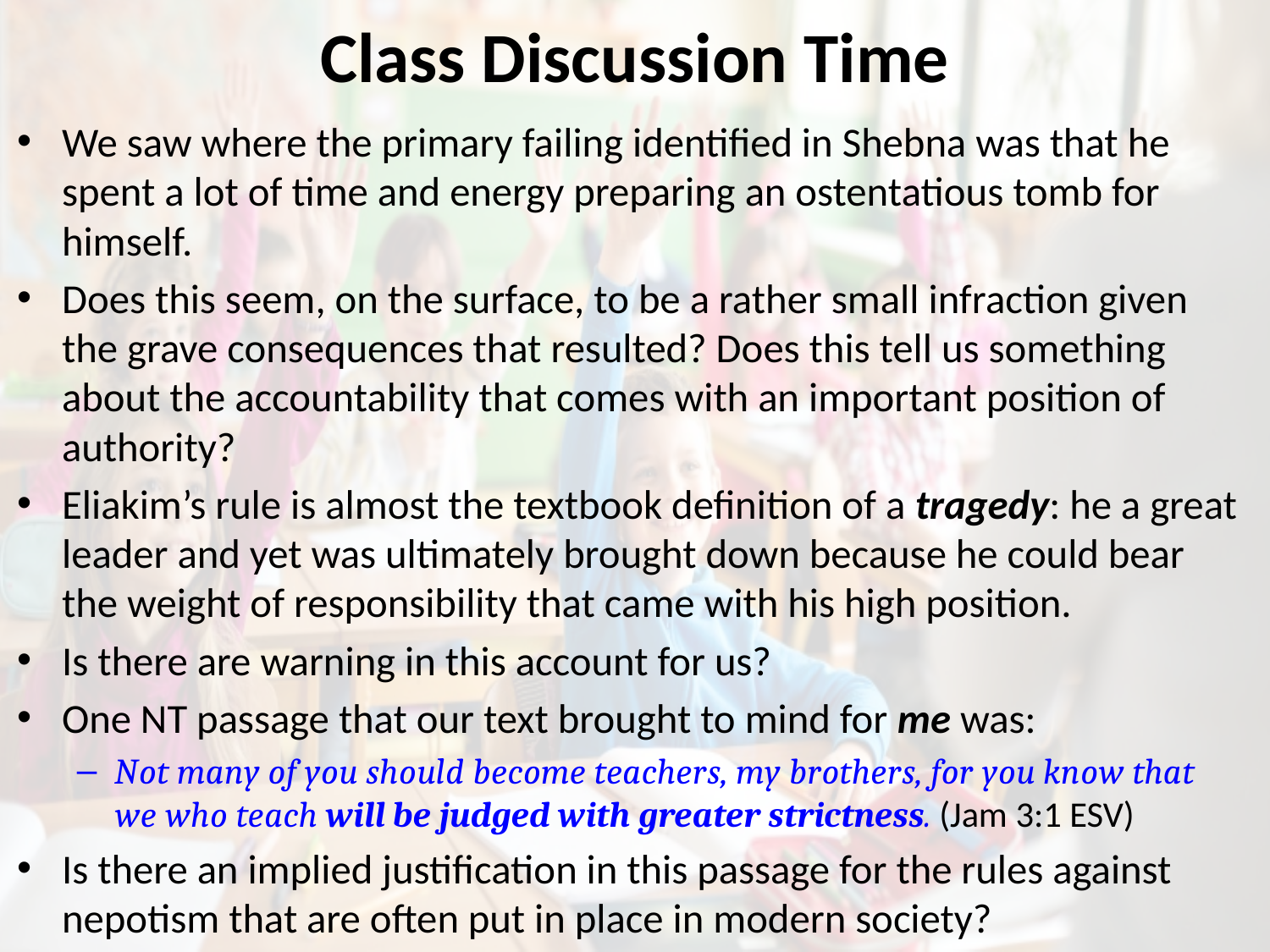

# Class Discussion Time
We saw where the primary failing identified in Shebna was that he spent a lot of time and energy preparing an ostentatious tomb for himself.
Does this seem, on the surface, to be a rather small infraction given the grave consequences that resulted? Does this tell us something about the accountability that comes with an important position of authority?
Eliakim’s rule is almost the textbook definition of a tragedy: he a great leader and yet was ultimately brought down because he could bear the weight of responsibility that came with his high position.
Is there are warning in this account for us?
One NT passage that our text brought to mind for me was:
Not many of you should become teachers, my brothers, for you know that we who teach will be judged with greater strictness. (Jam 3:1 ESV)
Is there an implied justification in this passage for the rules against nepotism that are often put in place in modern society?